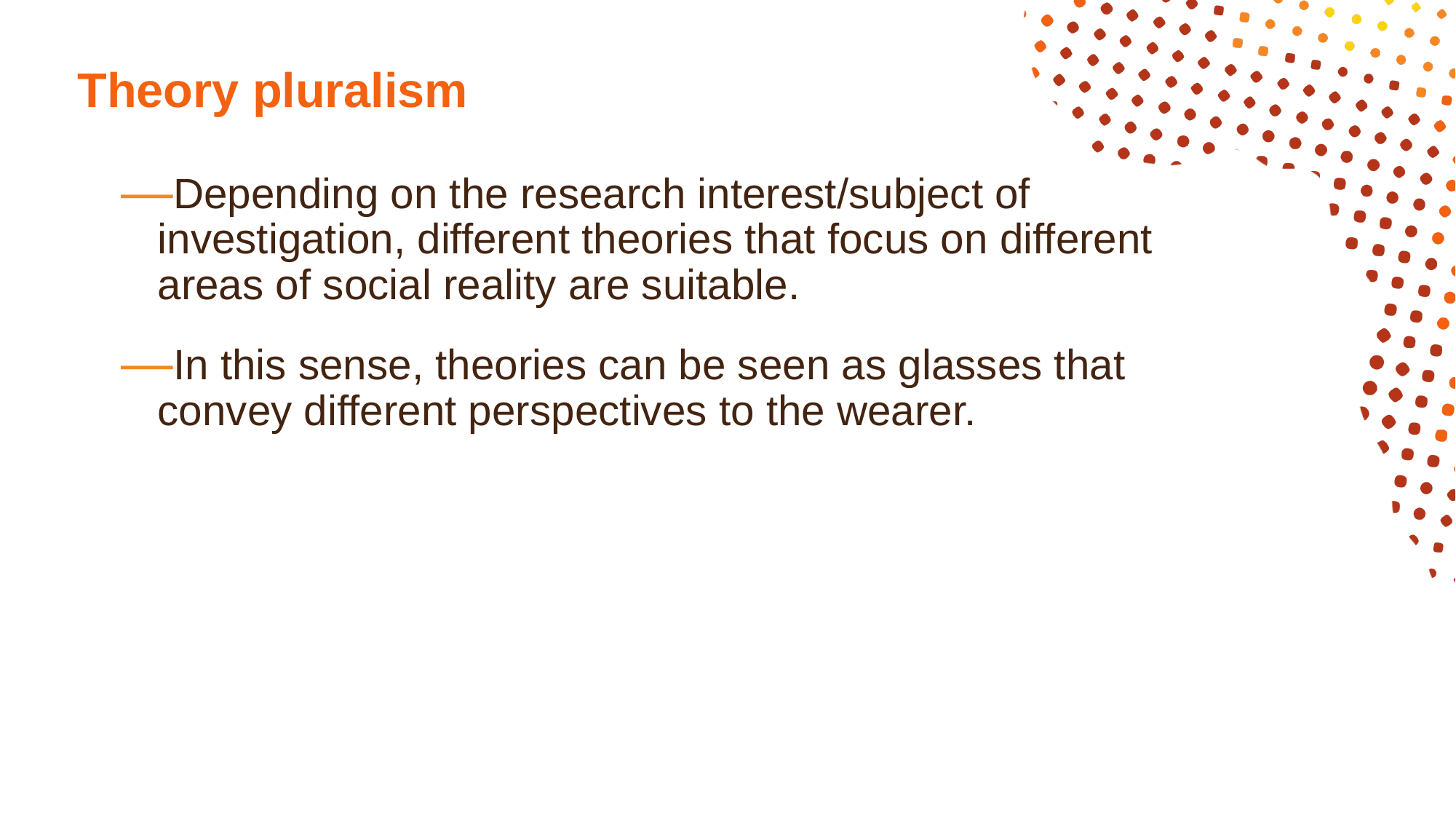

# Theory pluralism
Depending on the research interest/subject of investigation, different theories that focus on different areas of social reality are suitable.
In this sense, theories can be seen as glasses that convey different perspectives to the wearer.